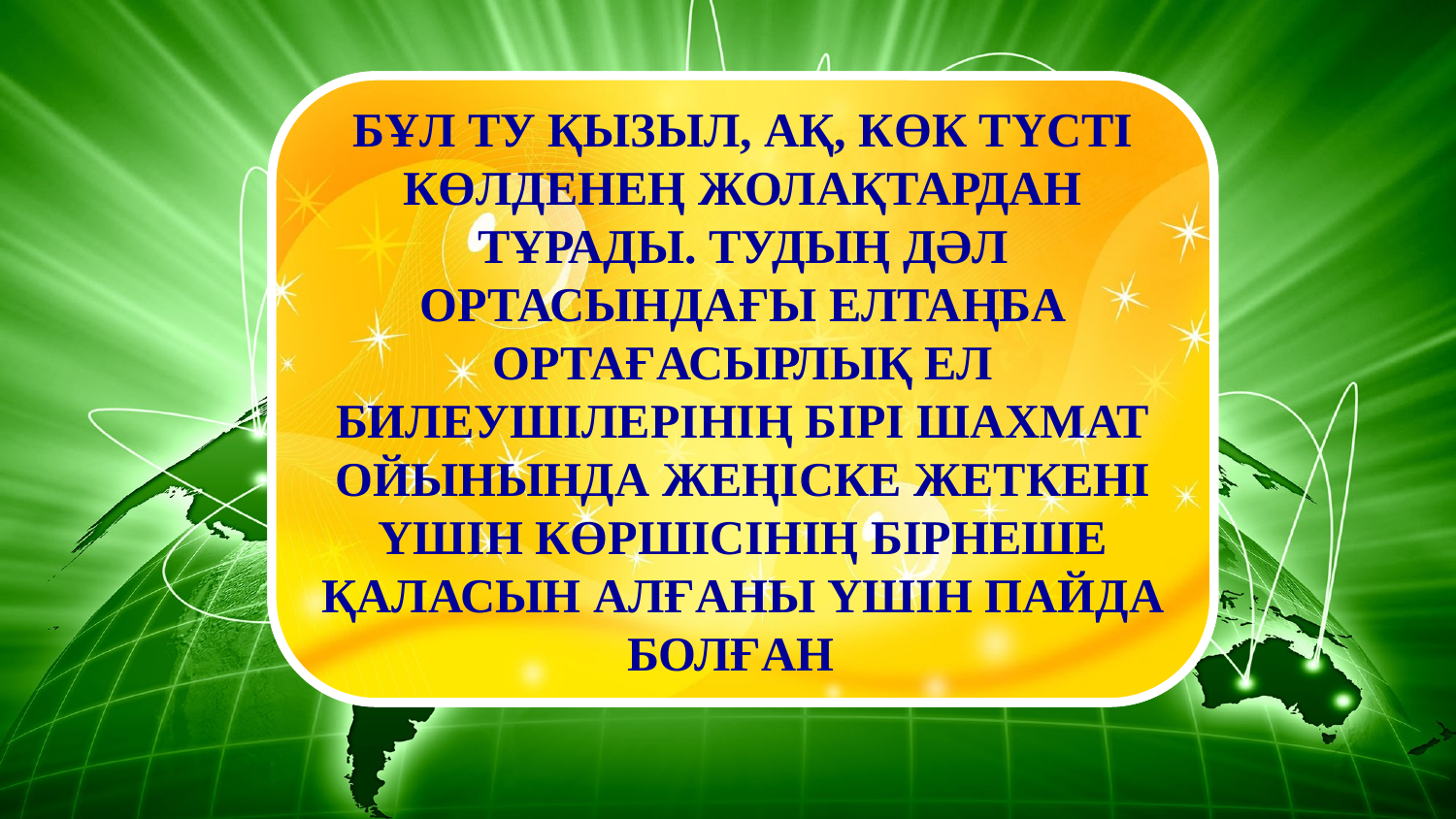

БҰЛ ТУ ҚЫЗЫЛ, АҚ, КӨК ТҮСТІ КӨЛДЕНЕҢ ЖОЛАҚТАРДАН ТҰРАДЫ. ТУДЫҢ ДӘЛ ОРТАСЫНДАҒЫ ЕЛТАҢБА ОРТАҒАСЫРЛЫҚ ЕЛ БИЛЕУШІЛЕРІНІҢ БІРІ ШАХМАТ ОЙЫНЫНДА ЖЕҢІСКЕ ЖЕТКЕНІ ҮШІН КӨРШІСІНІҢ БІРНЕШЕ ҚАЛАСЫН АЛҒАНЫ ҮШІН ПАЙДА БОЛҒАН

ХОРВАТИЯ - ЗАГРЕБ